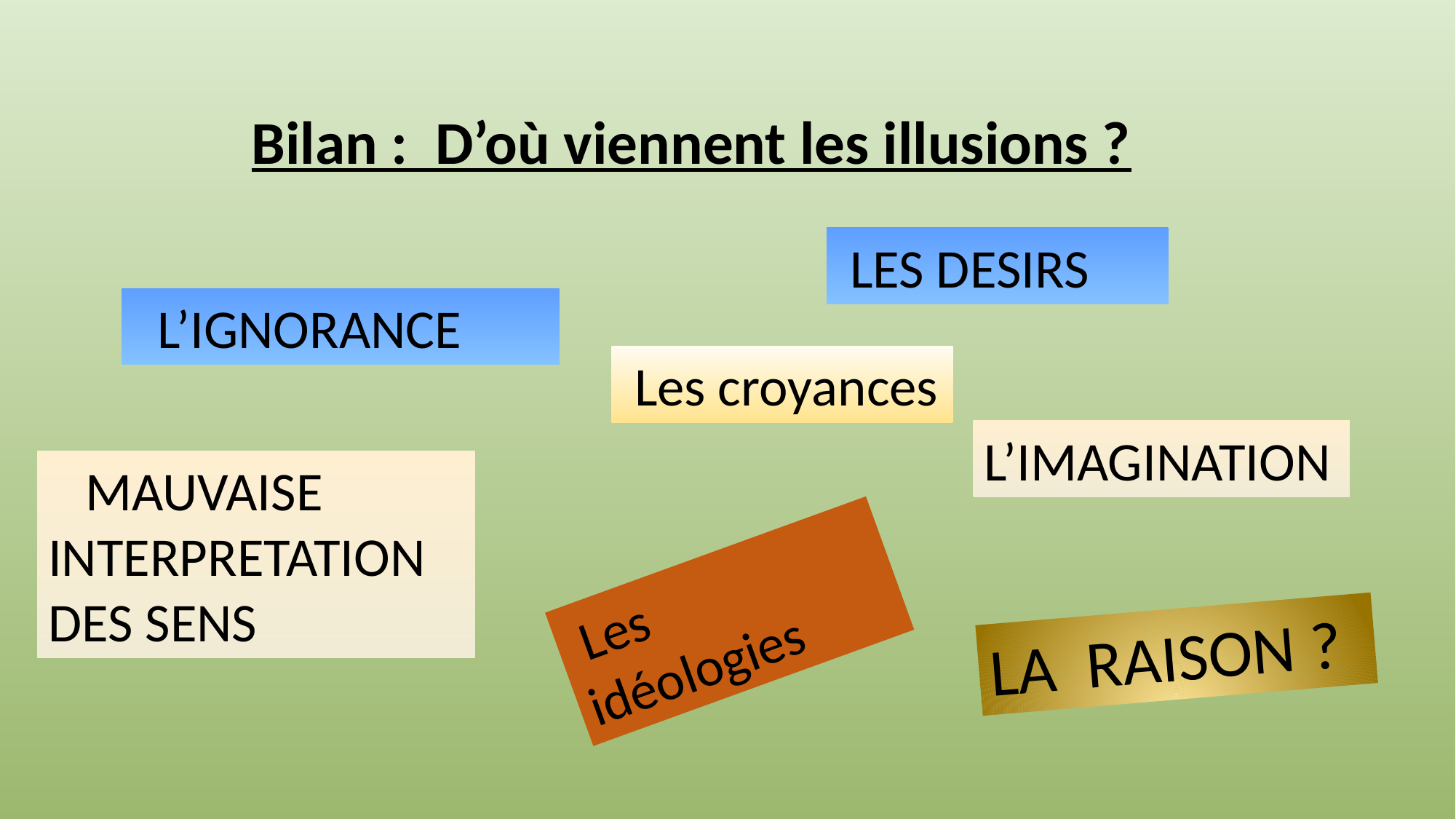

Bilan :  D’où viennent les illusions ?
 LES DESIRS
  L’IGNORANCE
 Les croyances
L’IMAGINATION
   MAUVAISE INTERPRETATION DES SENS
 Les idéologies

LA  RAISON ?